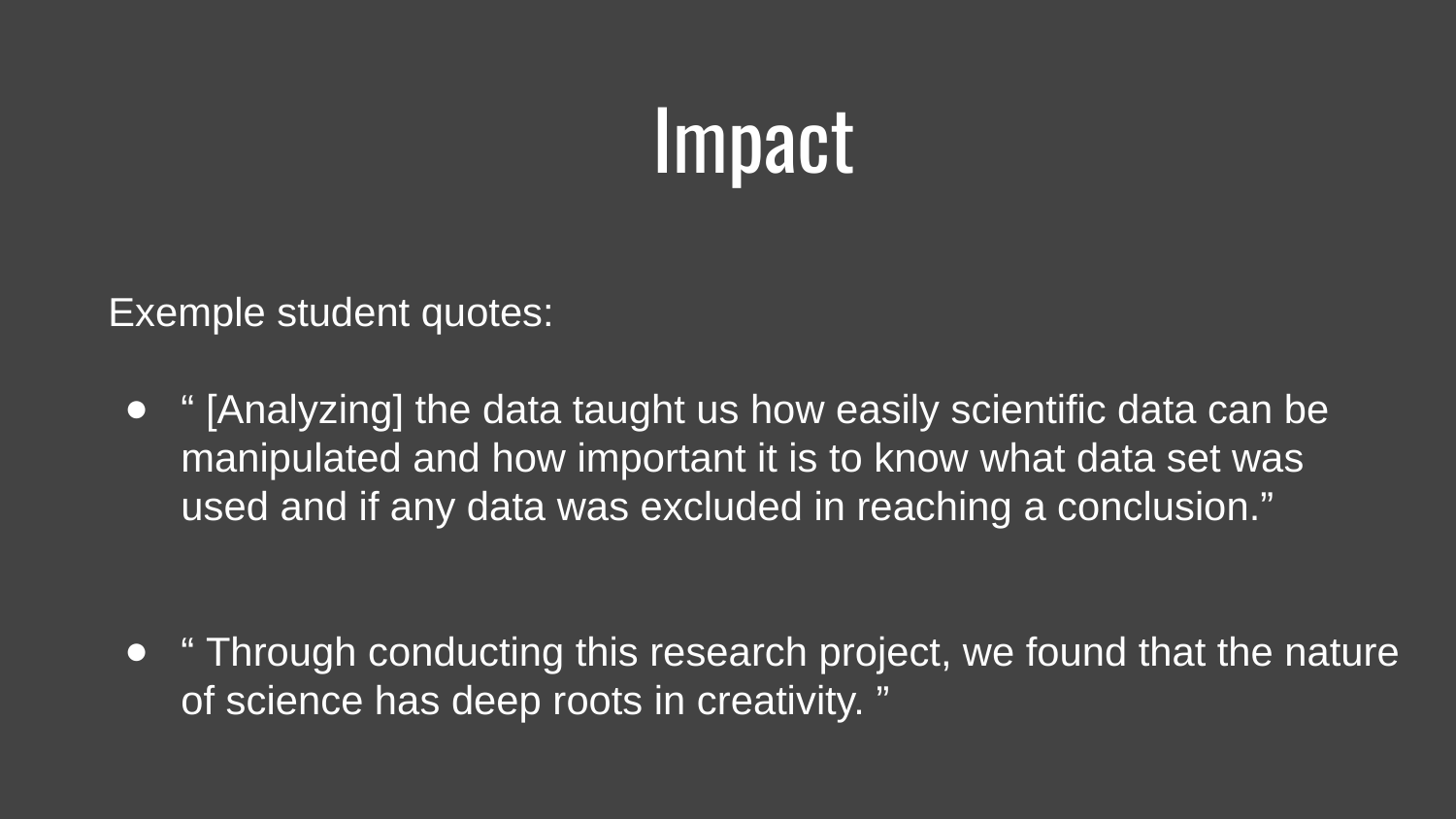

# Impact

Exemple student quotes:

“ [Analyzing] the data taught us how easily scientific data can be manipulated and how important it is to know what data set was used and if any data was excluded in reaching a conclusion.”

“ Through conducting this research project, we found that the nature of science has deep roots in creativity. ”